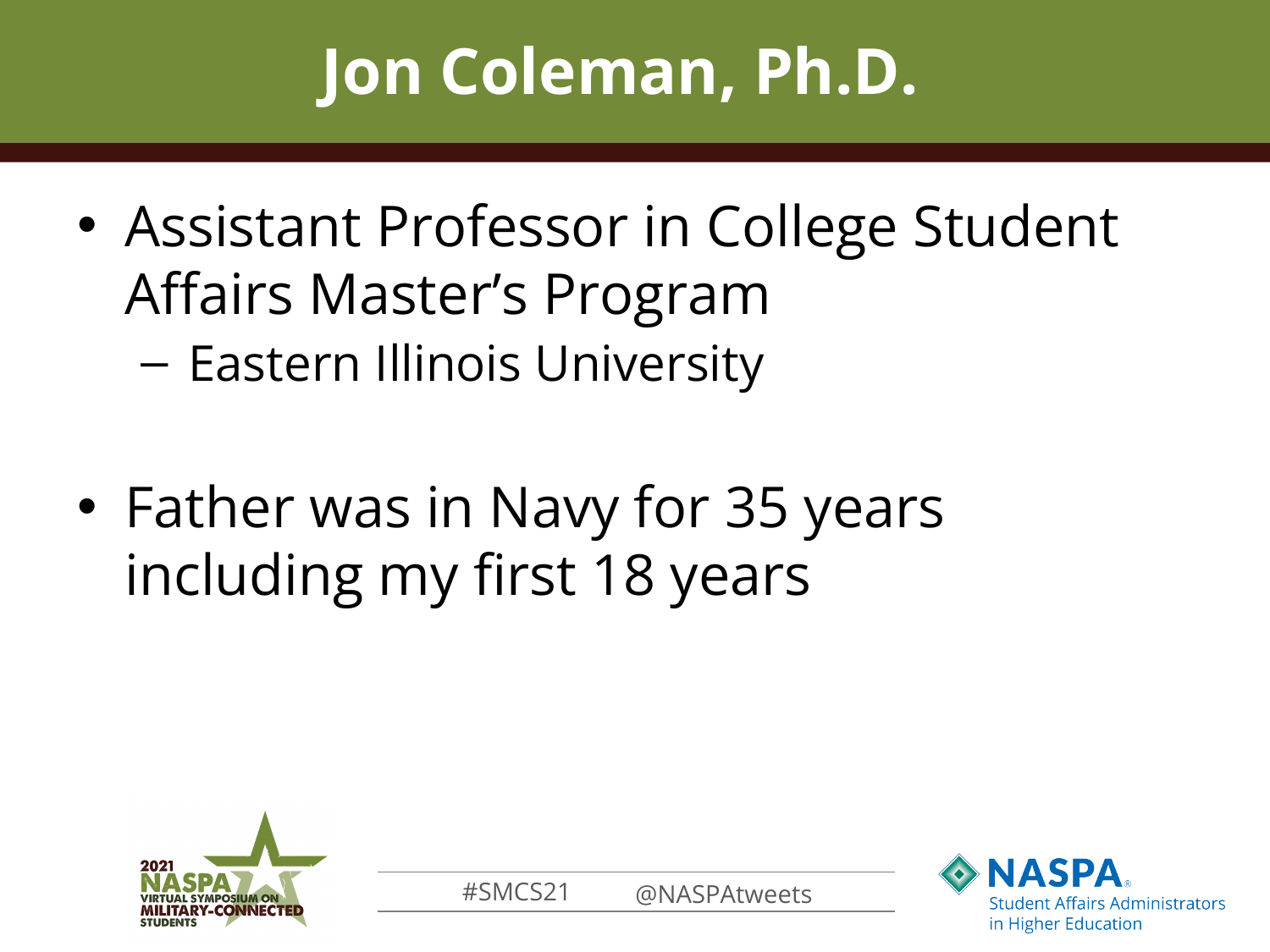

# Jon Coleman, Ph.D.
Assistant Professor in College Student Affairs Master’s Program
Eastern Illinois University

Father was in Navy for 35 years including my first 18 years